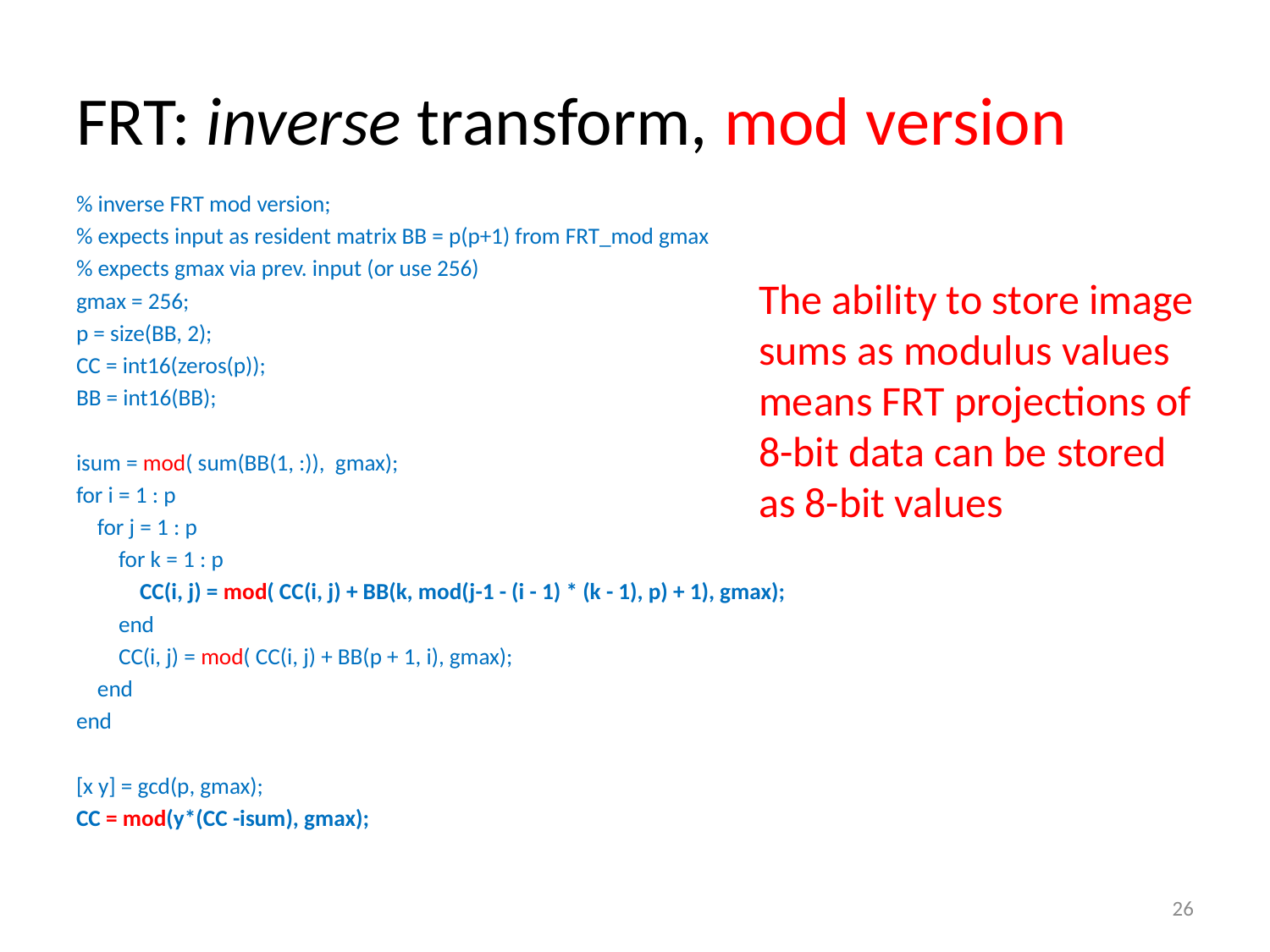

# FRT: inverse transform, mod version
% inverse FRT mod version;
% expects input as resident matrix BB = p(p+1) from FRT_mod gmax
% expects gmax via prev. input (or use 256)
gmax = 256;
p = size(BB, 2);
CC = int16(zeros(p));
BB = int16(BB);

isum = mod( sum(BB(1, :)),  gmax);
for i = 1 : p
    for j = 1 : p
        for k = 1 : p
            CC(i, j) = mod( CC(i, j) + BB(k, mod(j-1 - (i - 1) * (k - 1), p) + 1), gmax);
        end
        CC(i, j) = mod( CC(i, j) + BB(p + 1, i), gmax);
    end
end

[x y] = gcd(p, gmax);
CC = mod(y*(CC -isum), gmax);

The ability to store image sums as modulus values means FRT projections of 8-bit data can be stored as 8-bit values
26